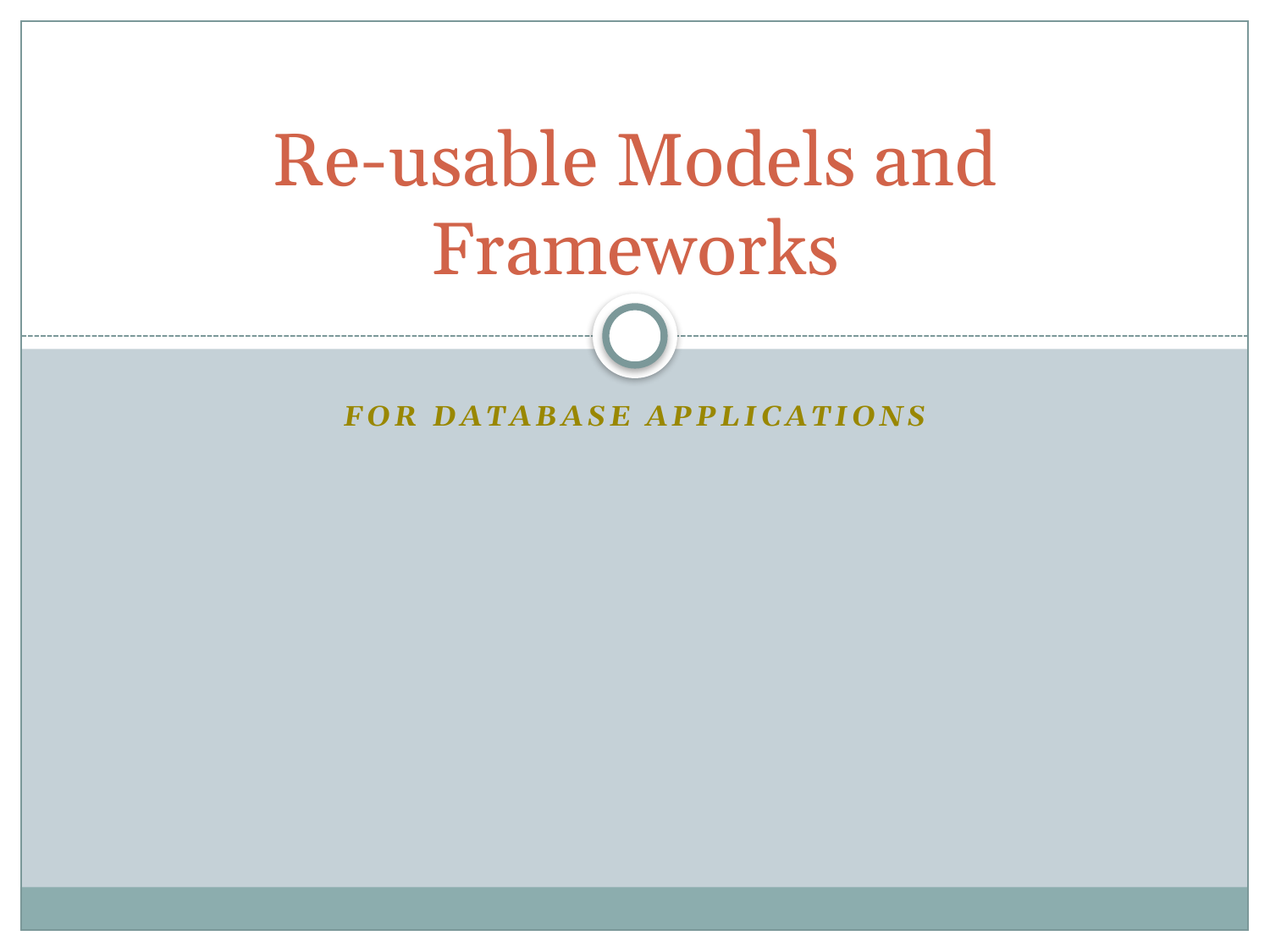

# Re-usable Models and Frameworks
For Database Applications